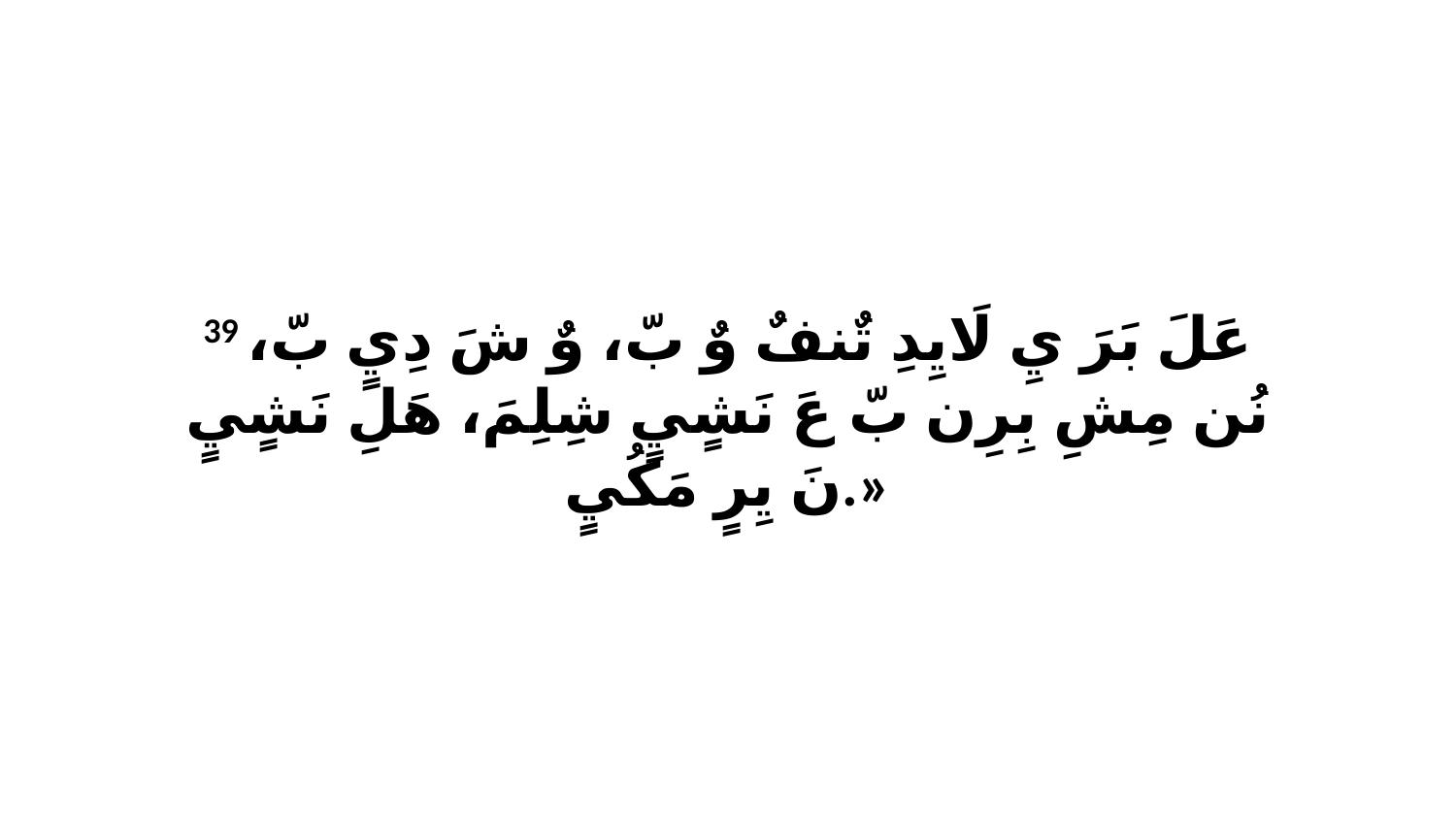

39 عَلَ بَرَ يِ لَايِدِ تٌنفٌ وٌ بّ، وٌ شَ دِيٍ بّ، نُن مِشِ بِرِن بّ عَ نَشٍيٍ شِلِمَ، هَلِ نَشٍيٍ نَ يِرٍ مَكُيٍ.»